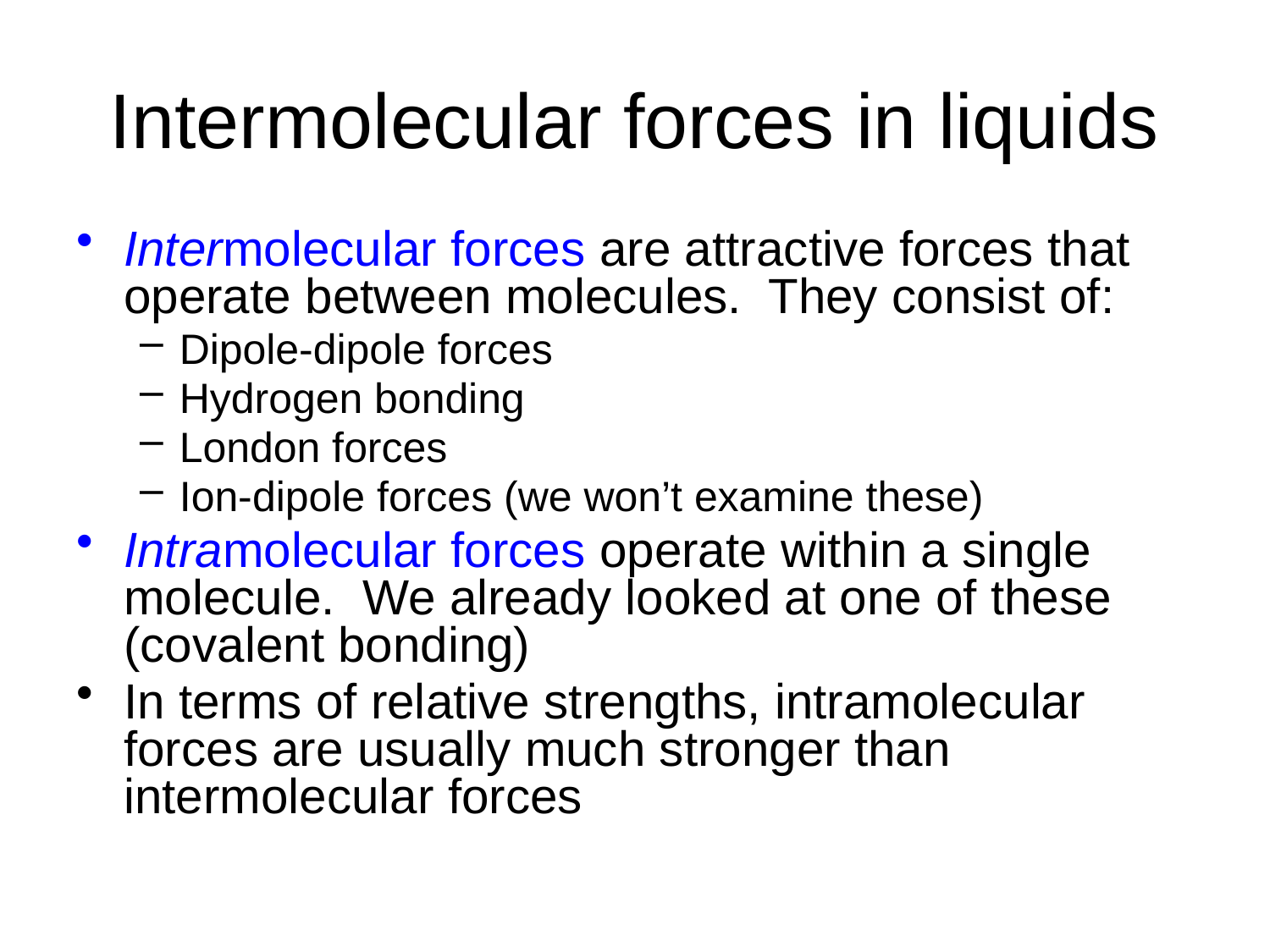

# Intermolecular forces in liquids
Intermolecular forces are attractive forces that operate between molecules.  They consist of:
Dipole-dipole forces
Hydrogen bonding
London forces
Ion-dipole forces (we won’t examine these)
Intramolecular forces operate within a single molecule.  We already looked at one of these (covalent bonding)
In terms of relative strengths, intramolecular forces are usually much stronger than intermolecular forces